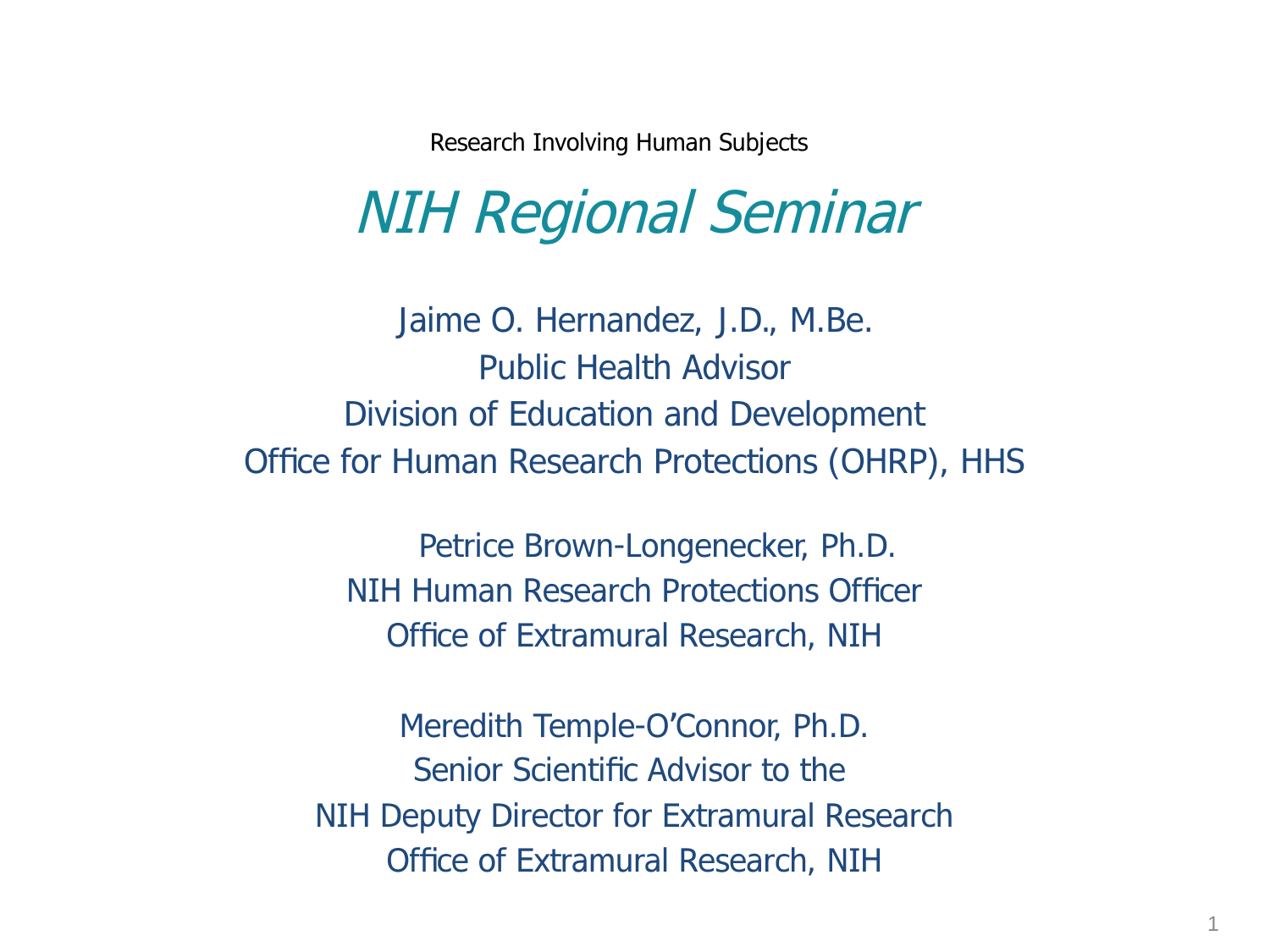

# Research Involving Human Subjects
NIH Regional Seminar

Jaime O. Hernandez, J.D., M.Be.
Public Health Advisor
Division of Education and Development
Office for Human Research Protections (OHRP), HHS
Petrice Brown-Longenecker, Ph.D.
NIH Human Research Protections Officer
Office of Extramural Research, NIH

Meredith Temple-O’Connor, Ph.D.
Senior Scientific Advisor to the
NIH Deputy Director for Extramural Research
Office of Extramural Research, NIH

1